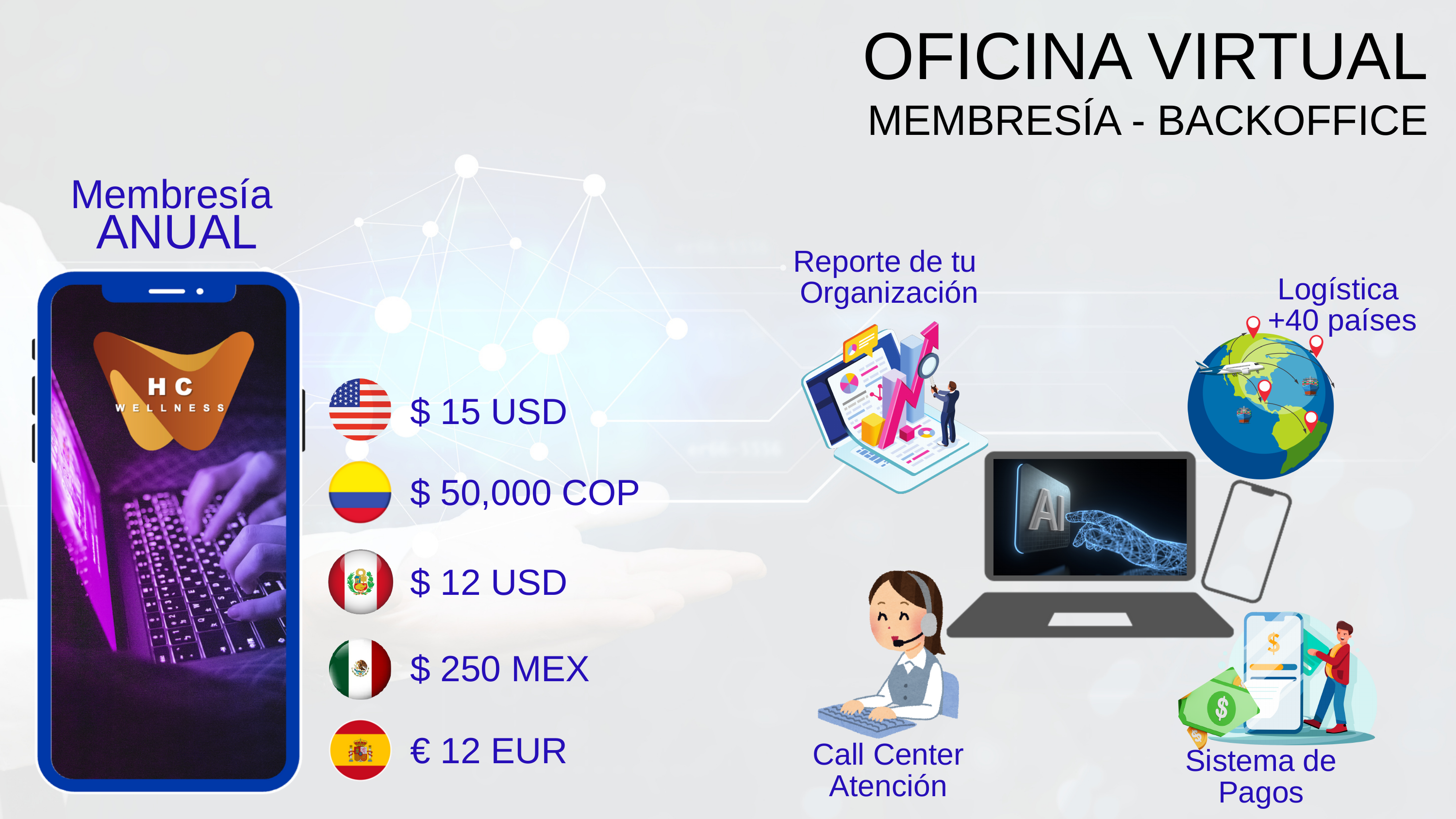

OFICINA VIRTUAL
MEMBRESÍA - BACKOFFICE
Membresía
ANUAL
Reporte de tu
Organización

Logística
+40 países

$ 15 USD

$ 50,000 COP

$ 12 USD

$ 250 MEX

€ 12 EUR
Call Center
Atención
Sistema de
Pagos